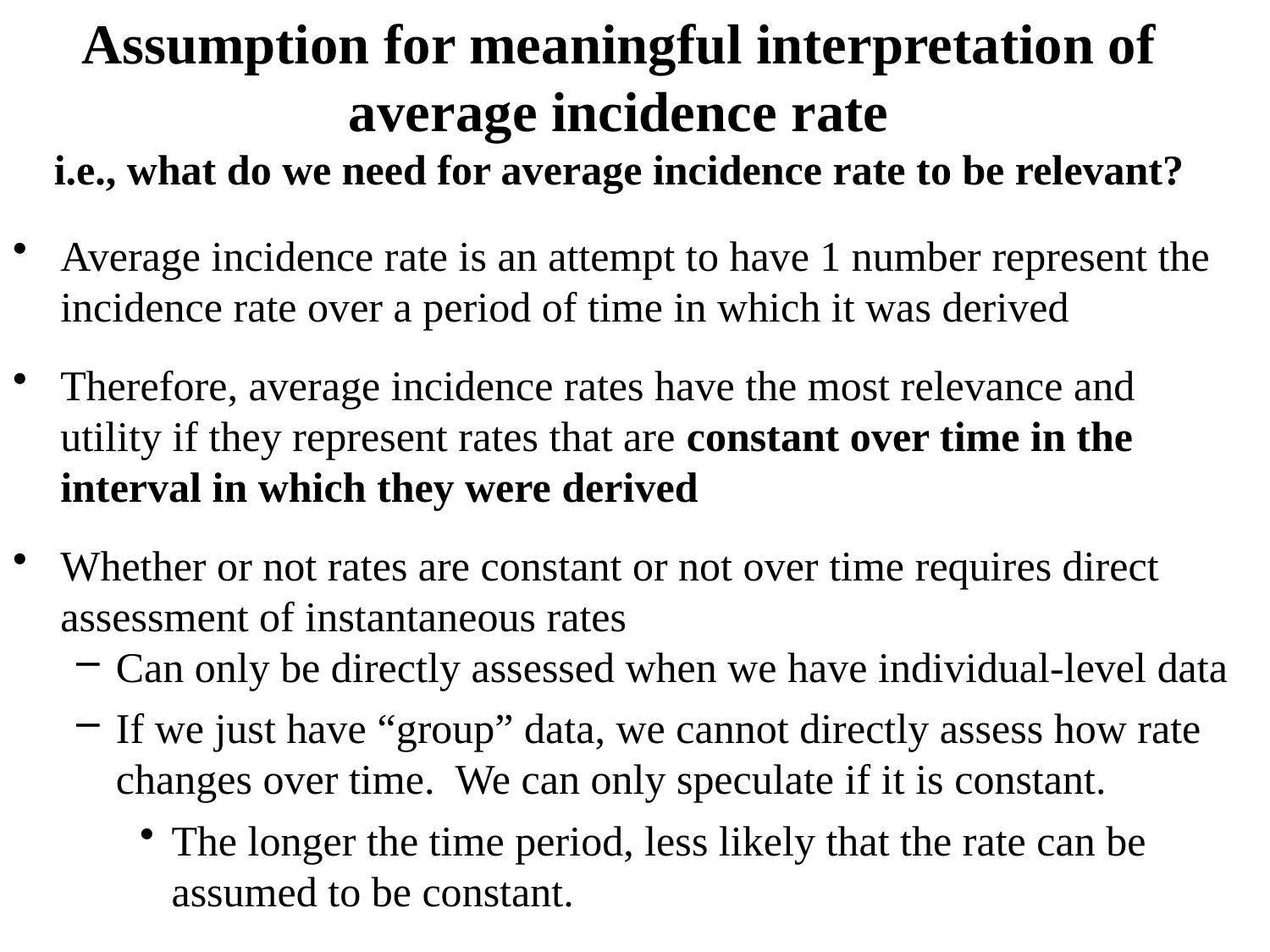

# Assumption for meaningful interpretation of average incidence rate i.e., what do we need for average incidence rate to be relevant?
Average incidence rate is an attempt to have 1 number represent the incidence rate over a period of time in which it was derived

Therefore, average incidence rates have the most relevance and utility if they represent rates that are constant over time in the interval in which they were derived

Whether or not rates are constant or not over time requires direct assessment of instantaneous rates
Can only be directly assessed when we have individual-level data
If we just have “group” data, we cannot directly assess how rate changes over time.  We can only speculate if it is constant.
The longer the time period, less likely that the rate can be assumed to be constant.